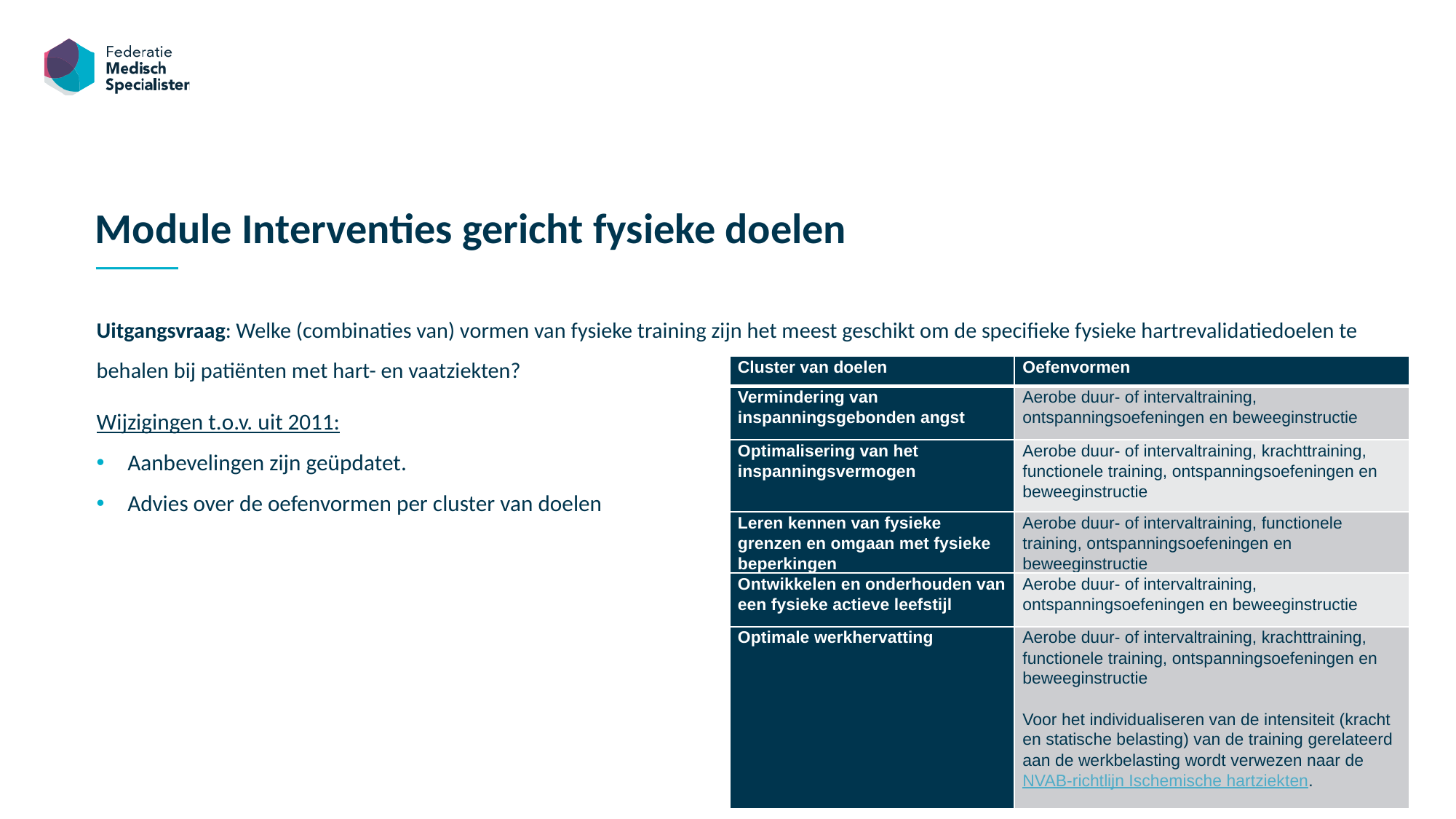

Module Interventies gericht fysieke doelen
Uitgangsvraag: Welke (combinaties van) vormen van fysieke training zijn het meest geschikt om de specifieke fysieke hartrevalidatiedoelen te behalen bij patiënten met hart- en vaatziekten?

| Cluster van doelen | Oefenvormen |
| --- | --- |
| Vermindering van inspanningsgebonden angst | Aerobe duur- of intervaltraining, ontspanningsoefeningen en beweeginstructie |
| Optimalisering van het inspanningsvermogen | Aerobe duur- of intervaltraining, krachttraining, functionele training, ontspanningsoefeningen en beweeginstructie |
| Leren kennen van fysieke grenzen en omgaan met fysieke beperkingen | Aerobe duur- of intervaltraining, functionele training, ontspanningsoefeningen en beweeginstructie |
| Ontwikkelen en onderhouden van een fysieke actieve leefstijl | Aerobe duur- of intervaltraining, ontspanningsoefeningen en beweeginstructie |
| Optimale werkhervatting | Aerobe duur- of intervaltraining, krachttraining, functionele training, ontspanningsoefeningen en beweeginstructie   Voor het individualiseren van de intensiteit (kracht en statische belasting) van de training gerelateerd aan de werkbelasting wordt verwezen naar de NVAB-richtlijn Ischemische hartziekten. |
Wijzigingen t.o.v. uit 2011:
Aanbevelingen zijn geüpdatet.
Advies over de oefenvormen per cluster van doelen